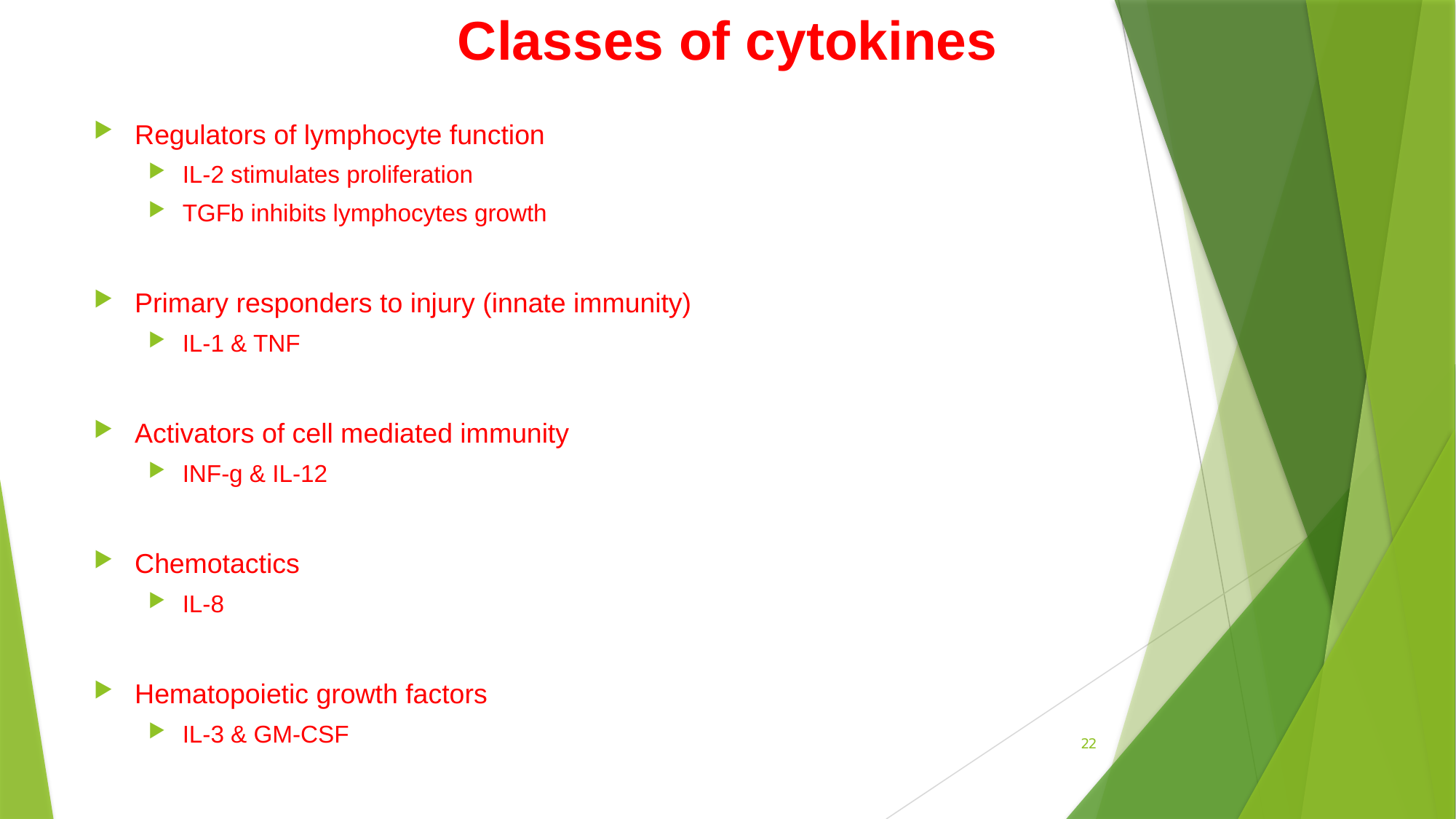

# Classes of cytokines
Regulators of lymphocyte function
IL-2 stimulates proliferation
TGFb inhibits lymphocytes growth

Primary responders to injury (innate immunity)
IL-1 & TNF

Activators of cell mediated immunity
INF-g & IL-12

Chemotactics
IL-8

Hematopoietic growth factors
IL-3 & GM-CSF
22